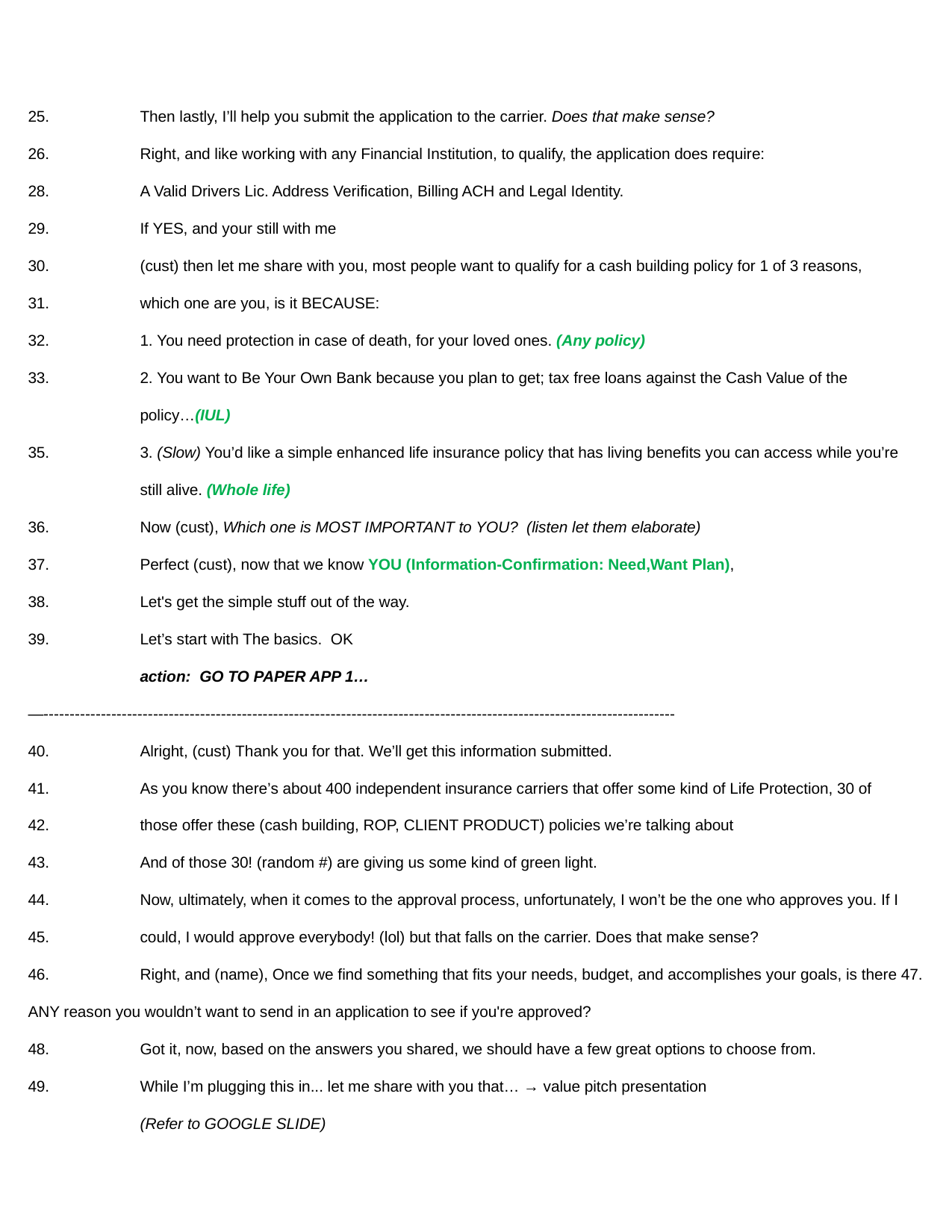

25.	Then lastly, I’ll help you submit the application to the carrier. Does that make sense?
26.	Right, and like working with any Financial Institution, to qualify, the application does require:
28.	A Valid Drivers Lic. Address Verification, Billing ACH and Legal Identity.
29.	If YES, and your still with me
30.	(cust) then let me share with you, most people want to qualify for a cash building policy for 1 of 3 reasons,
31.	which one are you, is it BECAUSE:
32.	1. You need protection in case of death, for your loved ones. (Any policy)
33.	2. You want to Be Your Own Bank because you plan to get; tax free loans against the Cash Value of the
	policy…(IUL)
35.	3. (Slow) You’d like a simple enhanced life insurance policy that has living benefits you can access while you’re		still alive. (Whole life)
36.	Now (cust), Which one is MOST IMPORTANT to YOU?  (listen let them elaborate)
37.	Perfect (cust), now that we know YOU (Information-Confirmation: Need,Want Plan),
38.	Let's get the simple stuff out of the way.
39.	Let’s start with The basics.  OK
	action:  GO TO PAPER APP 1…
—-------------------------------------------------------------------------------------------------------------------------
40.	Alright, (cust) Thank you for that. We’ll get this information submitted.
41.	As you know there’s about 400 independent insurance carriers that offer some kind of Life Protection, 30 of
42.	those offer these (cash building, ROP, CLIENT PRODUCT) policies we’re talking about
43.	And of those 30! (random #) are giving us some kind of green light.
44.	Now, ultimately, when it comes to the approval process, unfortunately, I won’t be the one who approves you. If I 45.	could, I would approve everybody! (lol) but that falls on the carrier. Does that make sense?
46.	Right, and (name), Once we find something that fits your needs, budget, and accomplishes your goals, is there 47.	ANY reason you wouldn’t want to send in an application to see if you're approved?
48.	Got it, now, based on the answers you shared, we should have a few great options to choose from.
49.	While I’m plugging this in... let me share with you that… → value pitch presentation
	(Refer to GOOGLE SLIDE)